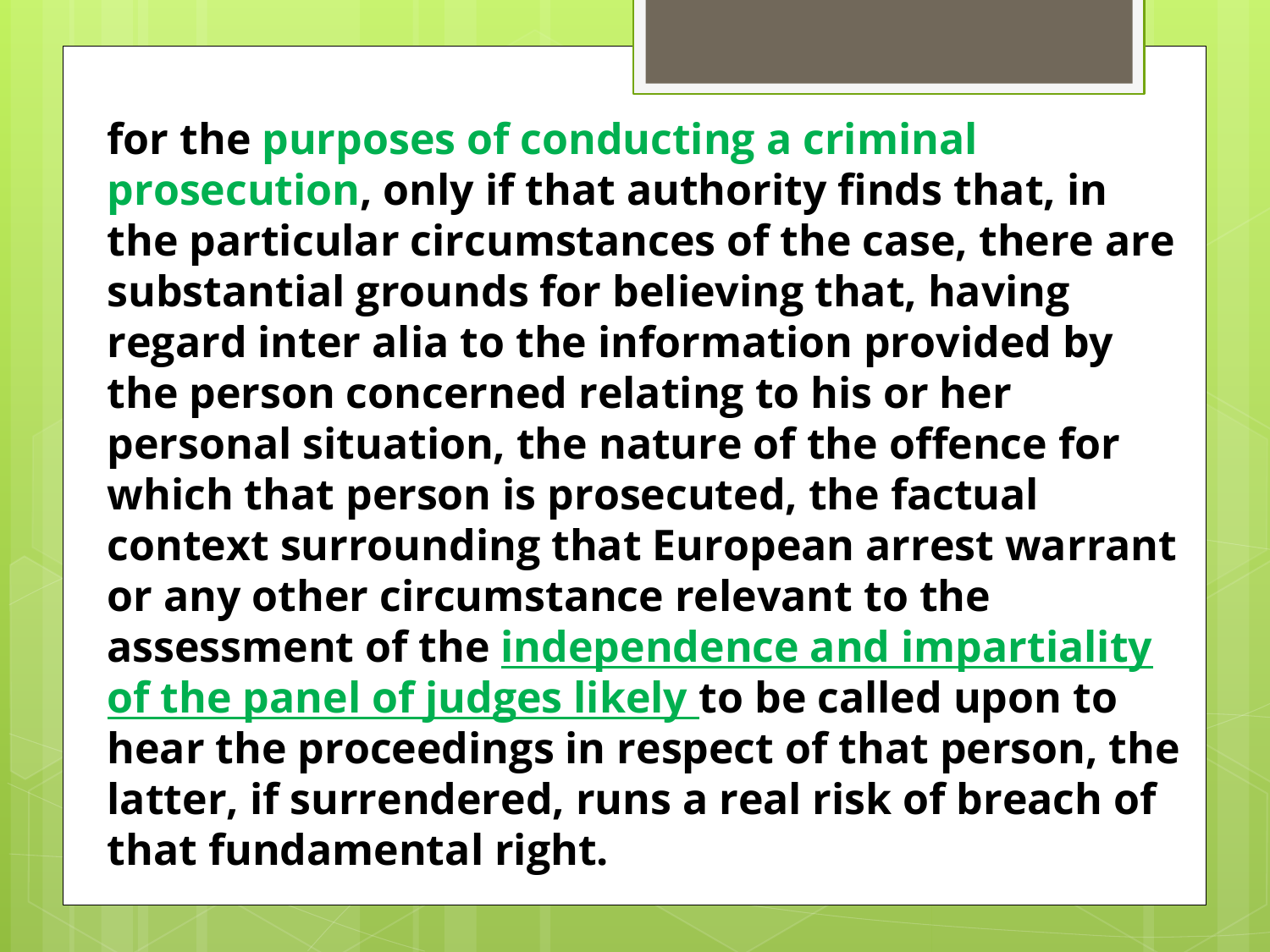

for the purposes of conducting a criminal prosecution, only if that authority finds that, in the particular circumstances of the case, there are substantial grounds for believing that, having regard inter alia to the information provided by the person concerned relating to his or her personal situation, the nature of the offence for which that person is prosecuted, the factual context surrounding that European arrest warrant or any other circumstance relevant to the assessment of the independence and impartiality of the panel of judges likely to be called upon to hear the proceedings in respect of that person, the latter, if surrendered, runs a real risk of breach of that fundamental right.